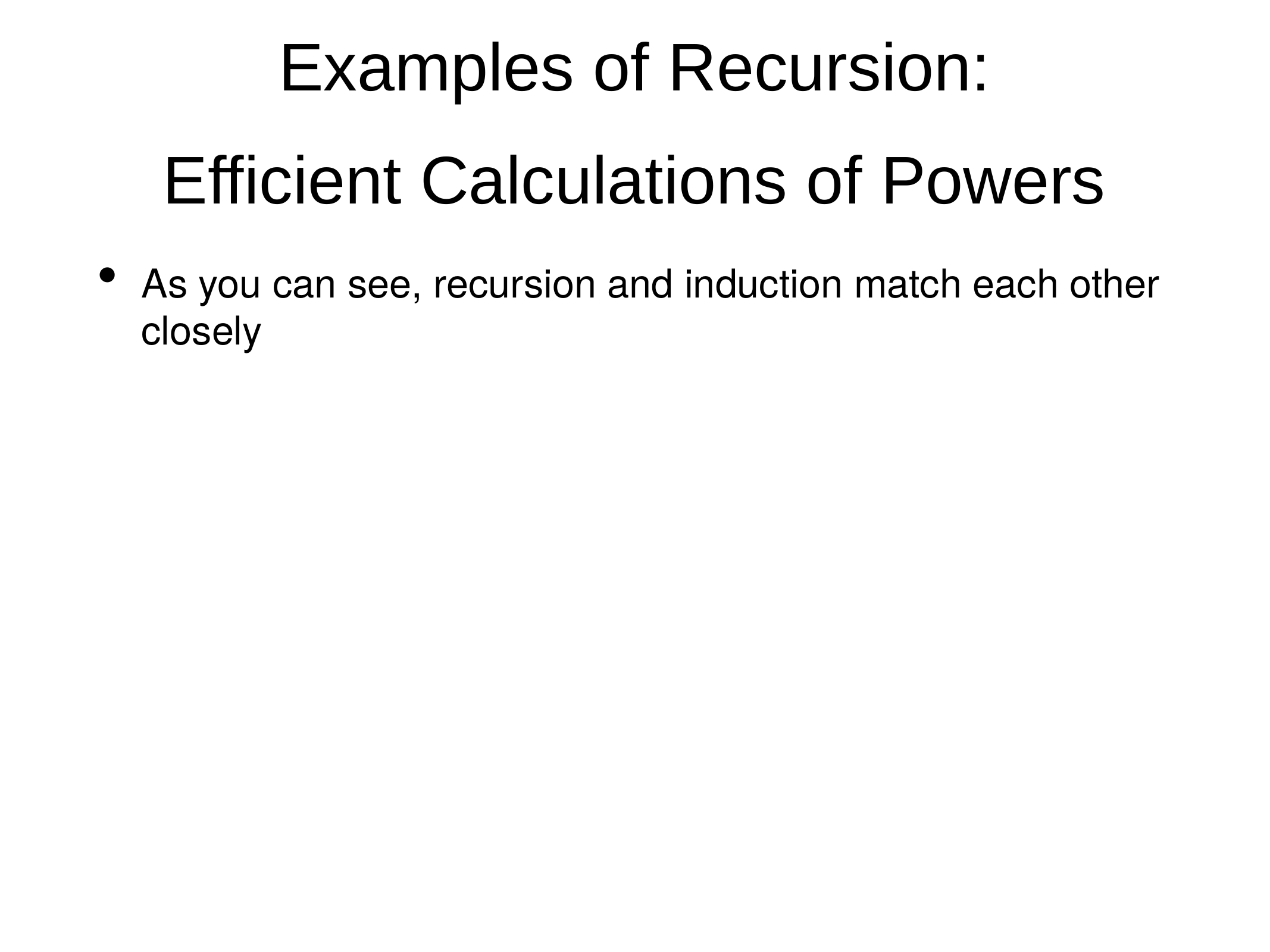

# Examples of Recursion:

Efficient Calculations of Powers
As you can see, recursion and induction match each other closely